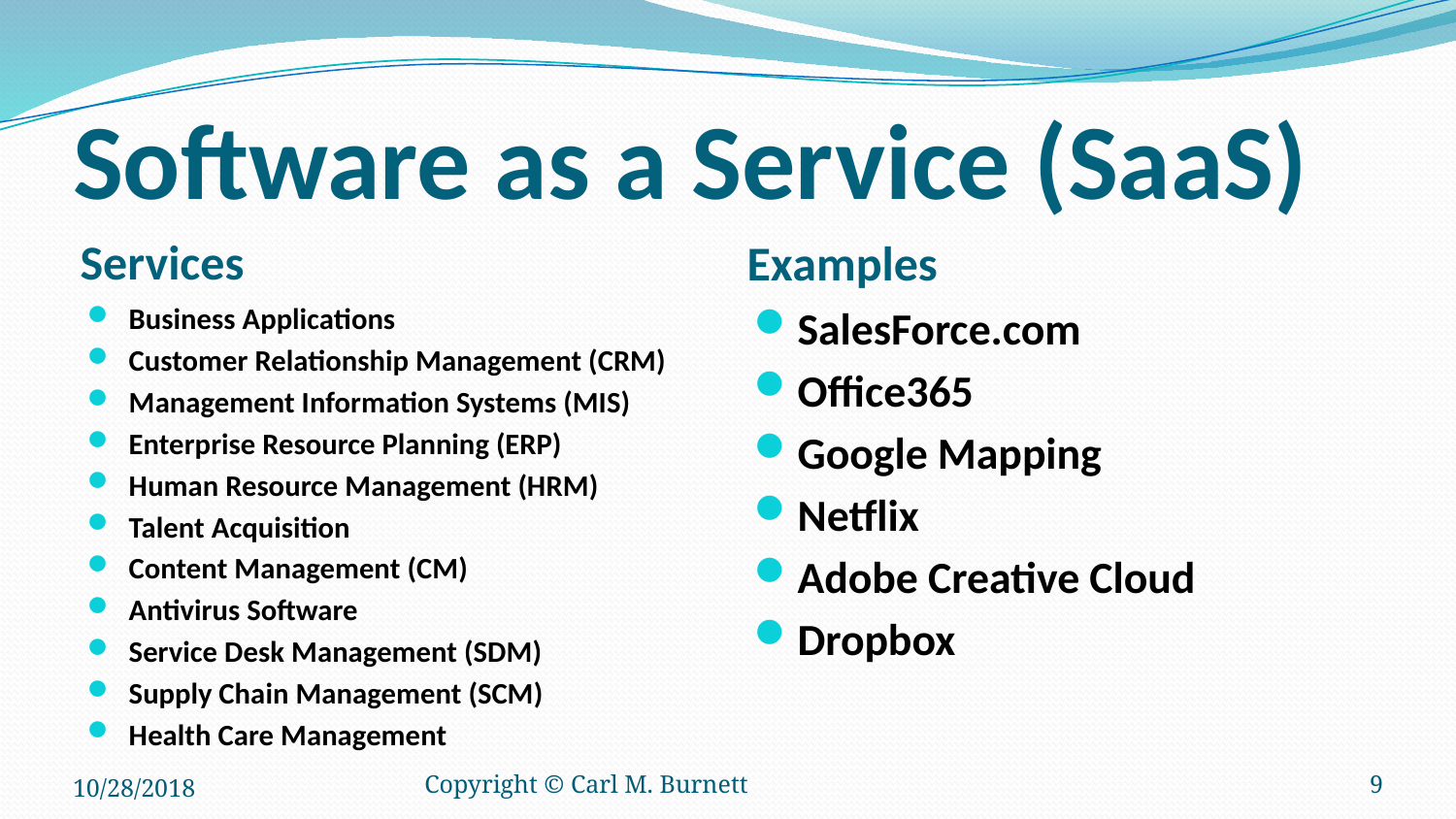

# Software as a Service (SaaS)
Services
Examples
Business Applications
Customer Relationship Management (CRM)
Management Information Systems (MIS)
Enterprise Resource Planning (ERP)
Human Resource Management (HRM)
Talent Acquisition
Content Management (CM)
Antivirus Software
Service Desk Management (SDM)
Supply Chain Management (SCM)
Health Care Management
SalesForce.com
Office365
Google Mapping
Netflix
Adobe Creative Cloud
Dropbox
10/28/2018
Copyright © Carl M. Burnett
9